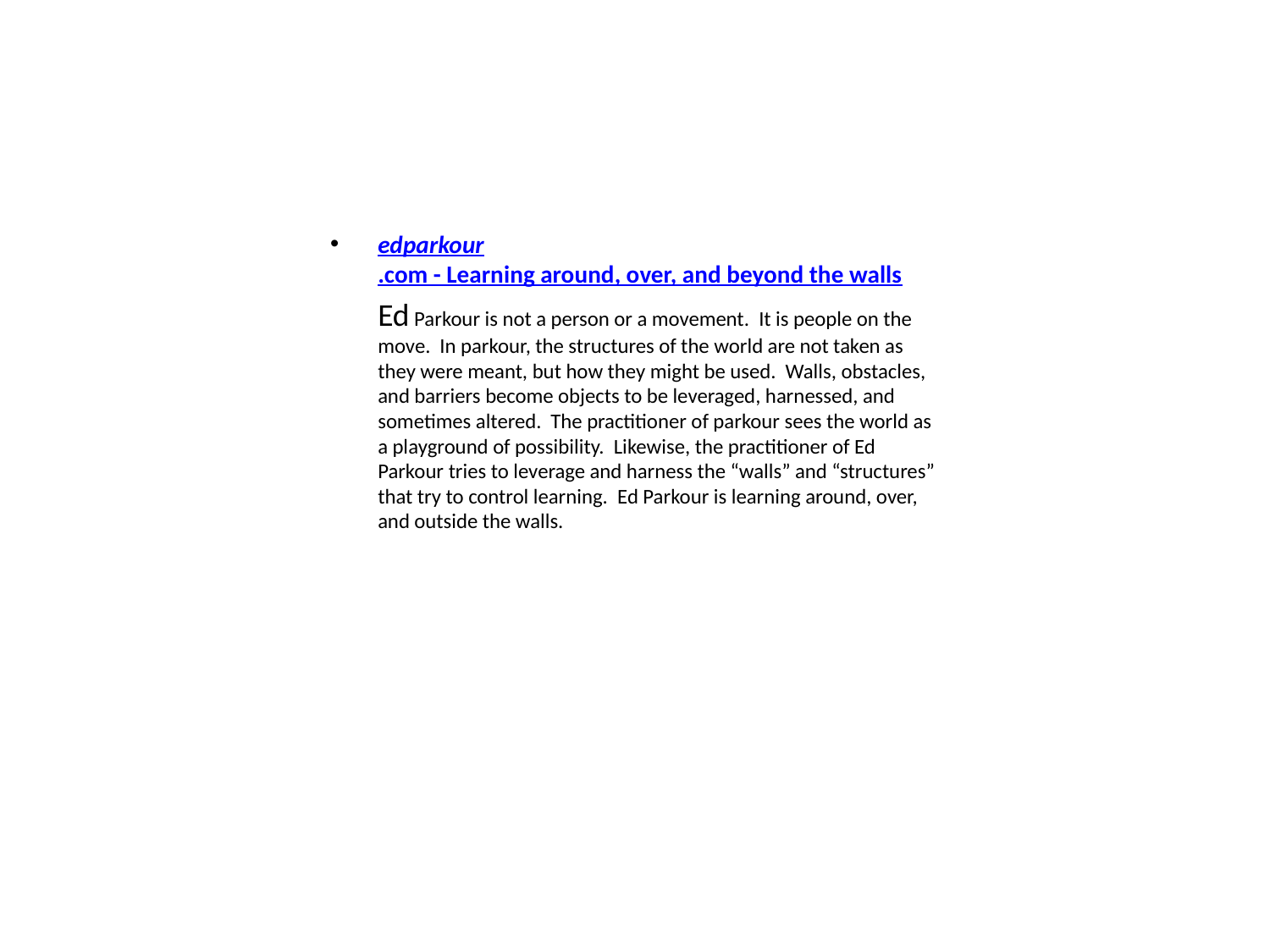

#
edparkour.com - Learning around, over, and beyond the walls
	Ed Parkour is not a person or a movement.  It is people on the move.  In parkour, the structures of the world are not taken as they were meant, but how they might be used.  Walls, obstacles, and barriers become objects to be leveraged, harnessed, and sometimes altered.  The practitioner of parkour sees the world as a playground of possibility.  Likewise, the practitioner of Ed Parkour tries to leverage and harness the “walls” and “structures” that try to control learning.  Ed Parkour is learning around, over, and outside the walls.